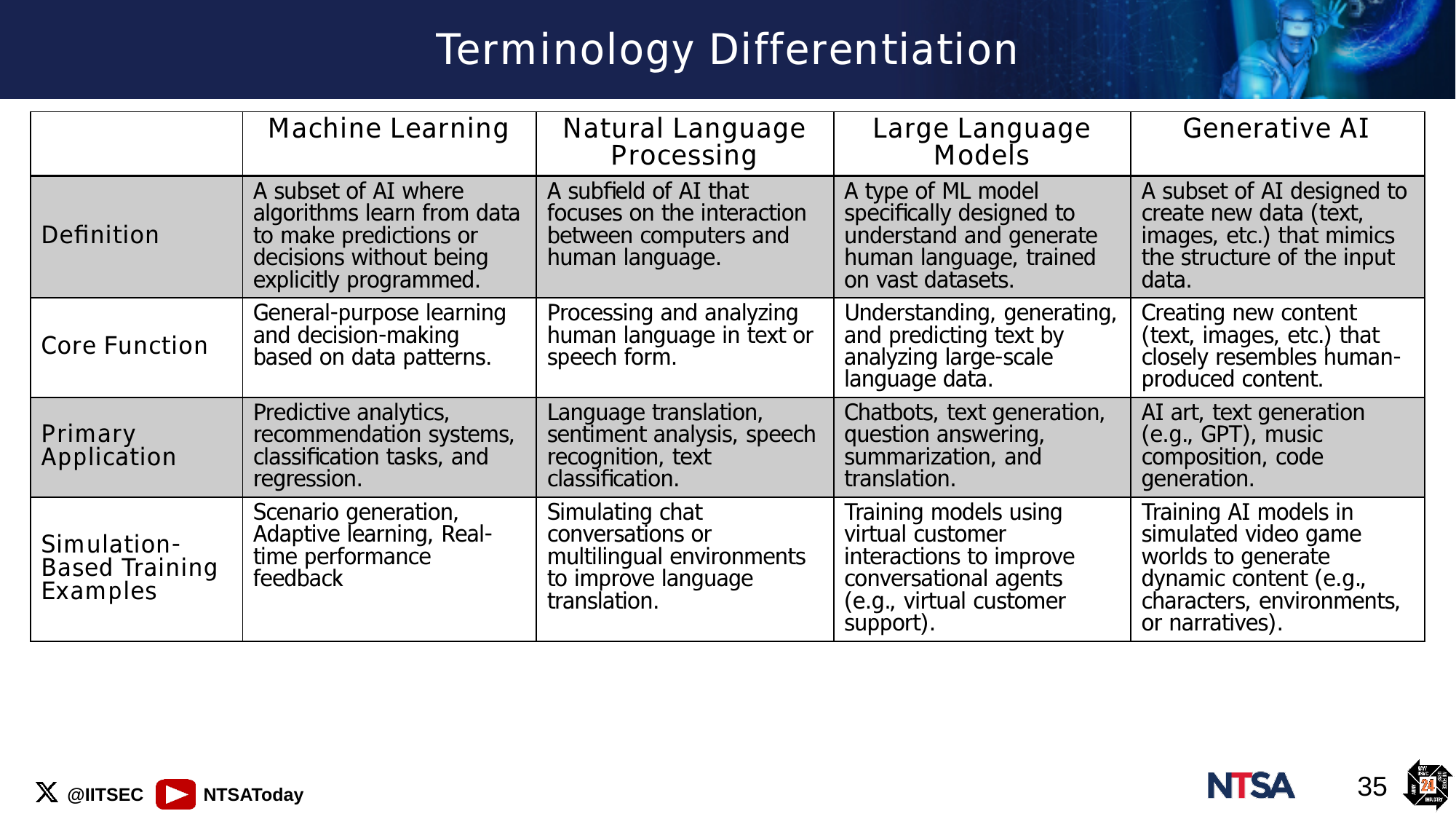

# Terminology Differentiation
|  | Machine Learning | Natural Language Processing | Large Language Models | Generative AI |
| --- | --- | --- | --- | --- |
| Definition | A subset of AI where algorithms learn from data to make predictions or decisions without being explicitly programmed. | A subfield of AI that focuses on the interaction between computers and human language. | A type of ML model specifically designed to understand and generate human language, trained on vast datasets. | A subset of AI designed to create new data (text, images, etc.) that mimics the structure of the input data. |
| Core Function | General-purpose learning and decision-making based on data patterns. | Processing and analyzing human language in text or speech form. | Understanding, generating, and predicting text by analyzing large-scale language data. | Creating new content (text, images, etc.) that closely resembles human-produced content. |
| Primary Application | Predictive analytics, recommendation systems, classification tasks, and regression. | Language translation, sentiment analysis, speech recognition, text classification. | Chatbots, text generation, question answering, summarization, and translation. | AI art, text generation (e.g., GPT), music composition, code generation. |
| Simulation-Based Training Examples | Scenario generation, Adaptive learning, Real-time performance feedback | Simulating chat conversations or multilingual environments to improve language translation. | Training models using virtual customer interactions to improve conversational agents (e.g., virtual customer support). | Training AI models in simulated video game worlds to generate dynamic content (e.g., characters, environments, or narratives). |
35